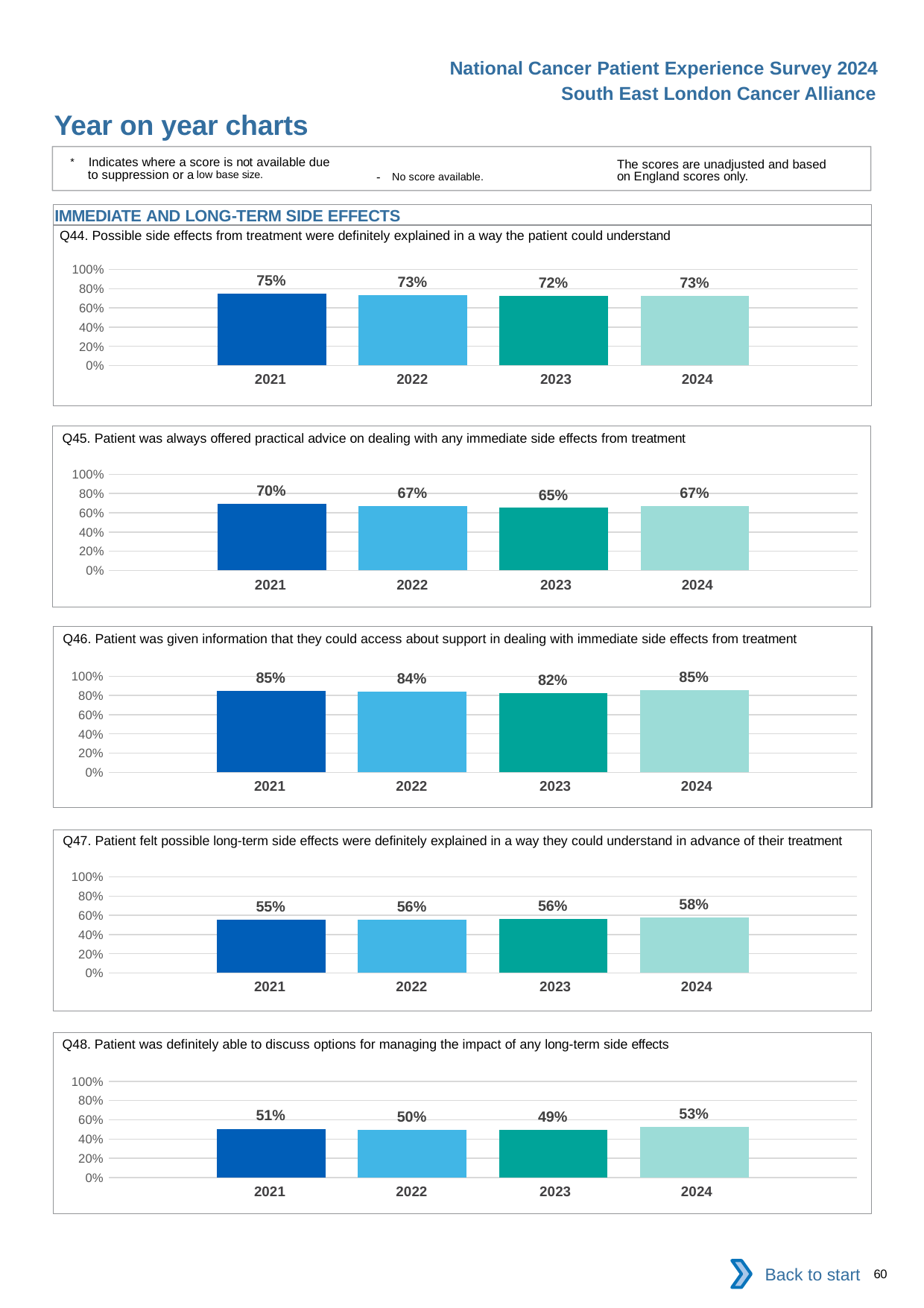

National Cancer Patient Experience Survey 2024
South East London Cancer Alliance
Year on year charts

*  Indicates where a score is not available due to suppression or a low base size.
The scores are unadjusted and based on England scores only.
- No score available.
IMMEDIATE AND LONG-TERM SIDE EFFECTS
Q44. Possible side effects from treatment were definitely explained in a way the patient could understand

### Chart

| Category | 2021 | 2022 | 2023 | 2024 |
|---|---|---|---|---|
| Category 1 | 0.7464789 | 0.7321294 | 0.7236256 | 0.725997 |
| 2021 | 2022 | 2023 | 2024 |
| --- | --- | --- | --- |
Q45. Patient was always offered practical advice on dealing with any immediate side effects from treatment

### Chart

| Category | 2021 | 2022 | 2023 | 2024 |
|---|---|---|---|---|
| Category 1 | 0.6963761 | 0.6685348 | 0.6506309 | 0.6735951 |
| 2021 | 2022 | 2023 | 2024 |
| --- | --- | --- | --- |
Q46. Patient was given information that they could access about support in dealing with immediate side effects from treatment

### Chart

| Category | 2021 | 2022 | 2023 | 2024 |
|---|---|---|---|---|
| Category 1 | 0.8457649 | 0.8413174 | 0.8237624 | 0.8536813 |
| 2021 | 2022 | 2023 | 2024 |
| --- | --- | --- | --- |
Q47. Patient felt possible long-term side effects were definitely explained in a way they could understand in advance of their treatment

### Chart

| Category | 2021 | 2022 | 2023 | 2024 |
|---|---|---|---|---|
| Category 1 | 0.5547809 | 0.5575221 | 0.5580848 | 0.5795981 |
| 2021 | 2022 | 2023 | 2024 |
| --- | --- | --- | --- |
Q48. Patient was definitely able to discuss options for managing the impact of any long-term side effects

### Chart

| Category | 2021 | 2022 | 2023 | 2024 |
|---|---|---|---|---|
| Category 1 | 0.5069284 | 0.4981343 | 0.4927928 | 0.528021 |
| 2021 | 2022 | 2023 | 2024 |
| --- | --- | --- | --- |
Back to start

60